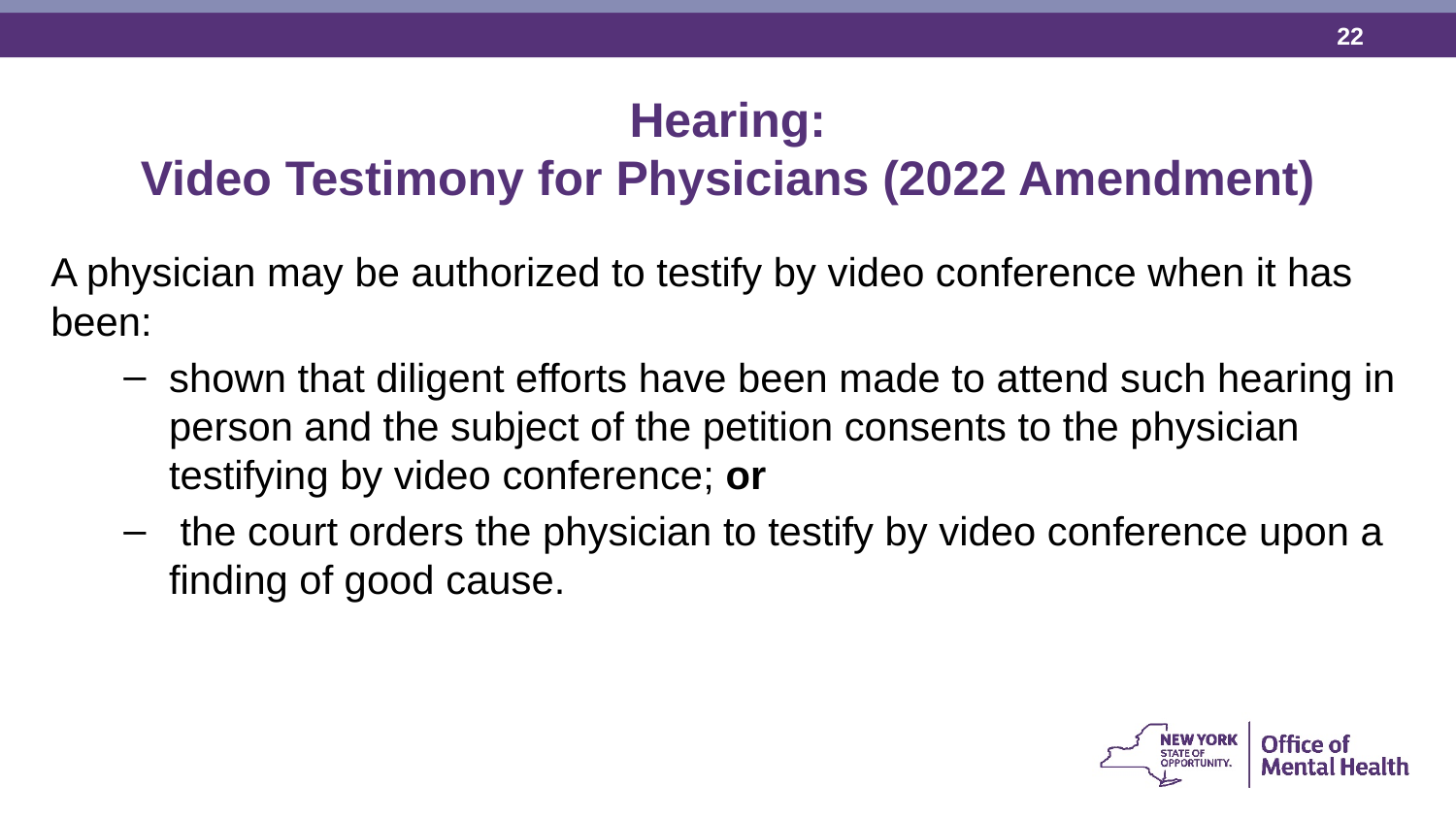

Hearing:
Video Testimony for Physicians (2022 Amendment)
A physician may be authorized to testify by video conference when it has been:
shown that diligent efforts have been made to attend such hearing in person and the subject of the petition consents to the physician testifying by video conference; or
 the court orders the physician to testify by video conference upon a finding of good cause.